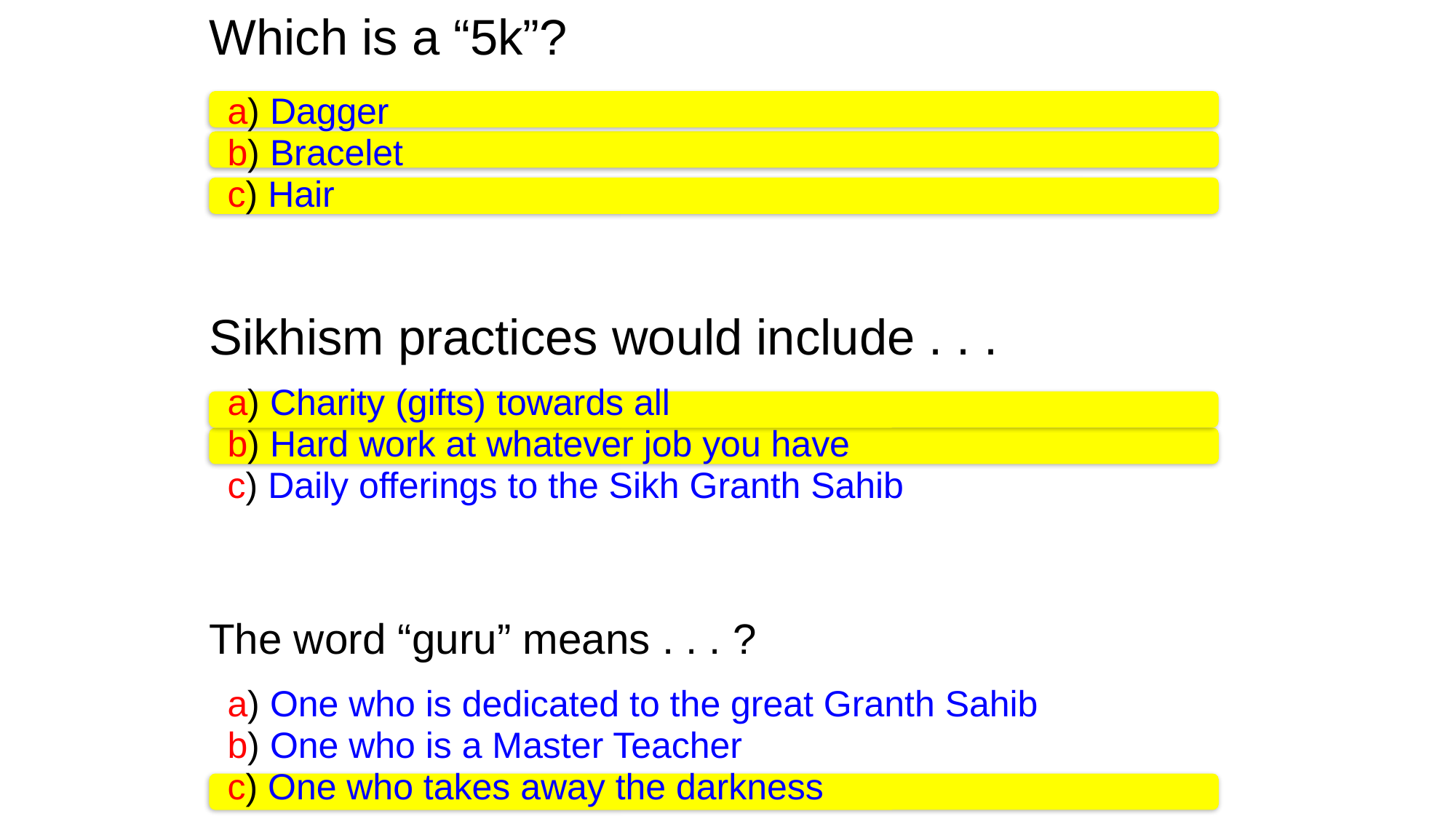

Which is a “5k”?

a) Dagger
b) Bracelet
c) Hair

Sikhism practices would include . . .
a) Charity (gifts) towards all
b) Hard work at whatever job you have
c) Daily offerings to the Sikh Granth Sahib

The word “guru” means . . . ?
a) One who is dedicated to the great Granth Sahib
b) One who is a Master Teacher
c) One who takes away the darkness